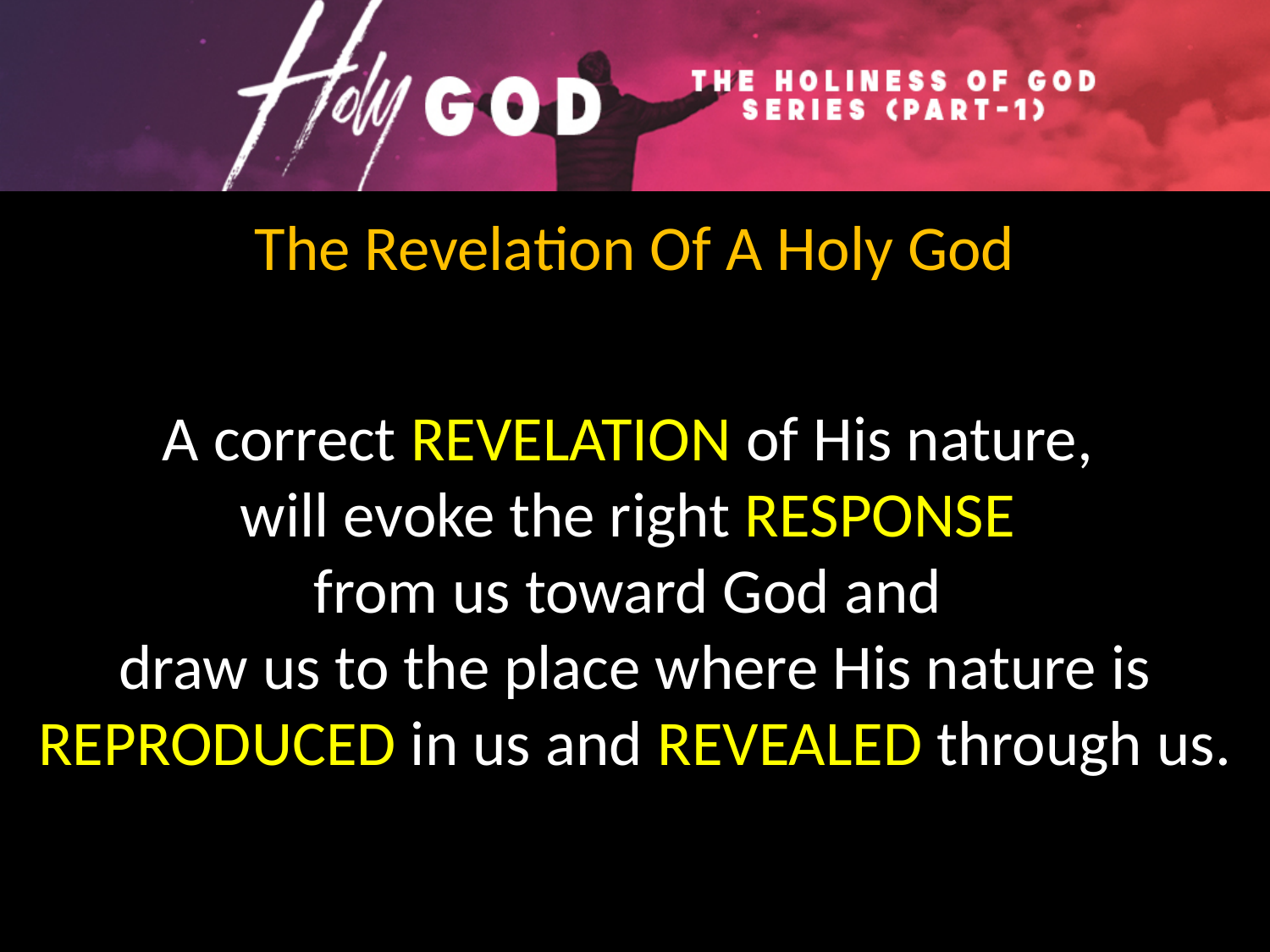

The Revelation Of A Holy God
A correct REVELATION of His nature,
will evoke the right RESPONSE
from us toward God and
draw us to the place where His nature is REPRODUCED in us and REVEALED through us.